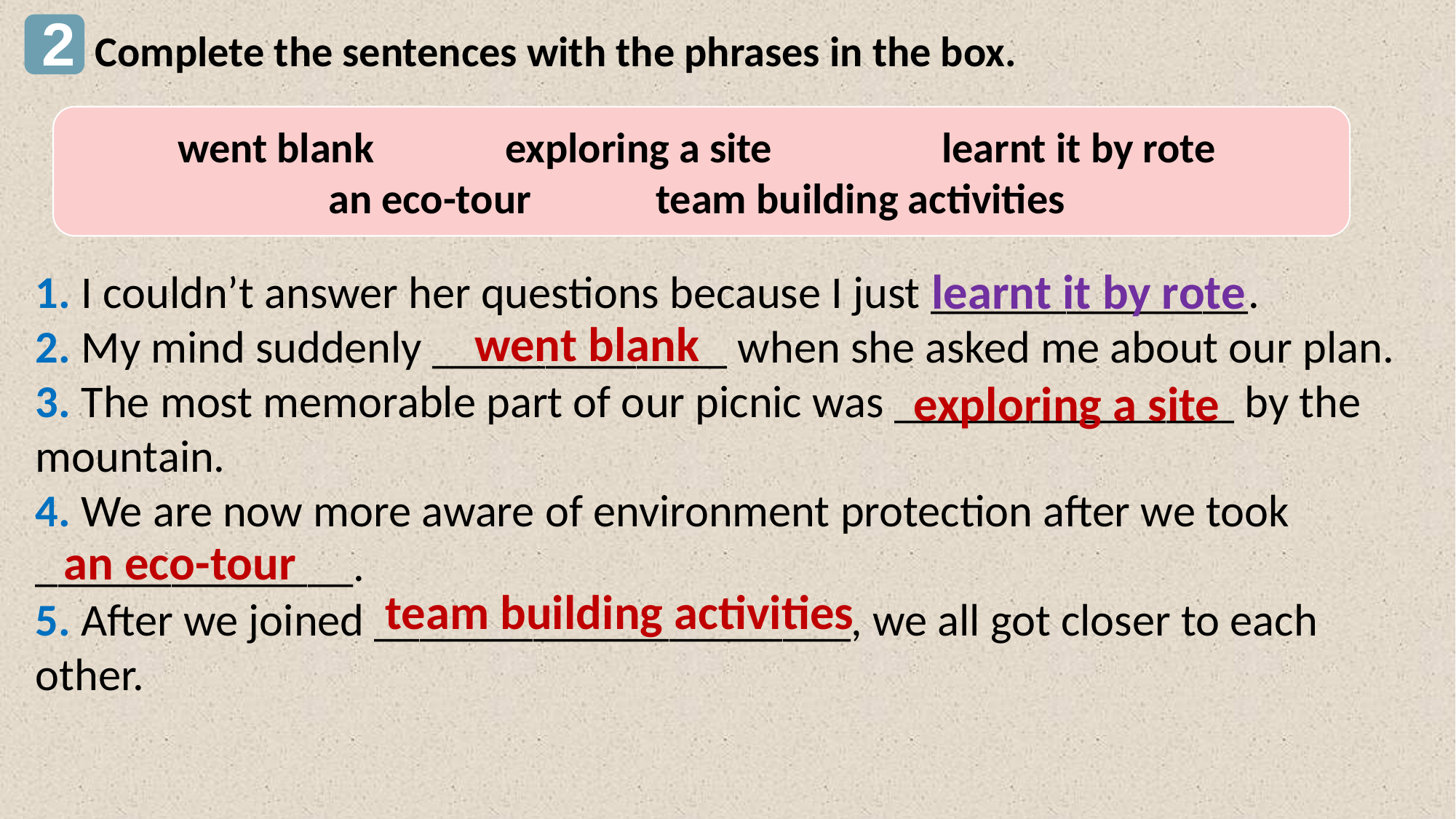

2

Complete the sentences with the phrases in the box.
went blank		exploring a site 		learnt it by rote
an eco-tour		team building activities
learnt it by rote
1. I couldn’t answer her questions because I just ______________.
2. My mind suddenly _____________ when she asked me about our plan.
3. The most memorable part of our picnic was _______________ by the mountain.
4. We are now more aware of environment protection after we took ______________.
5. After we joined _____________________, we all got closer to each other.

went blank
exploring a site
an eco-tour
team building activities